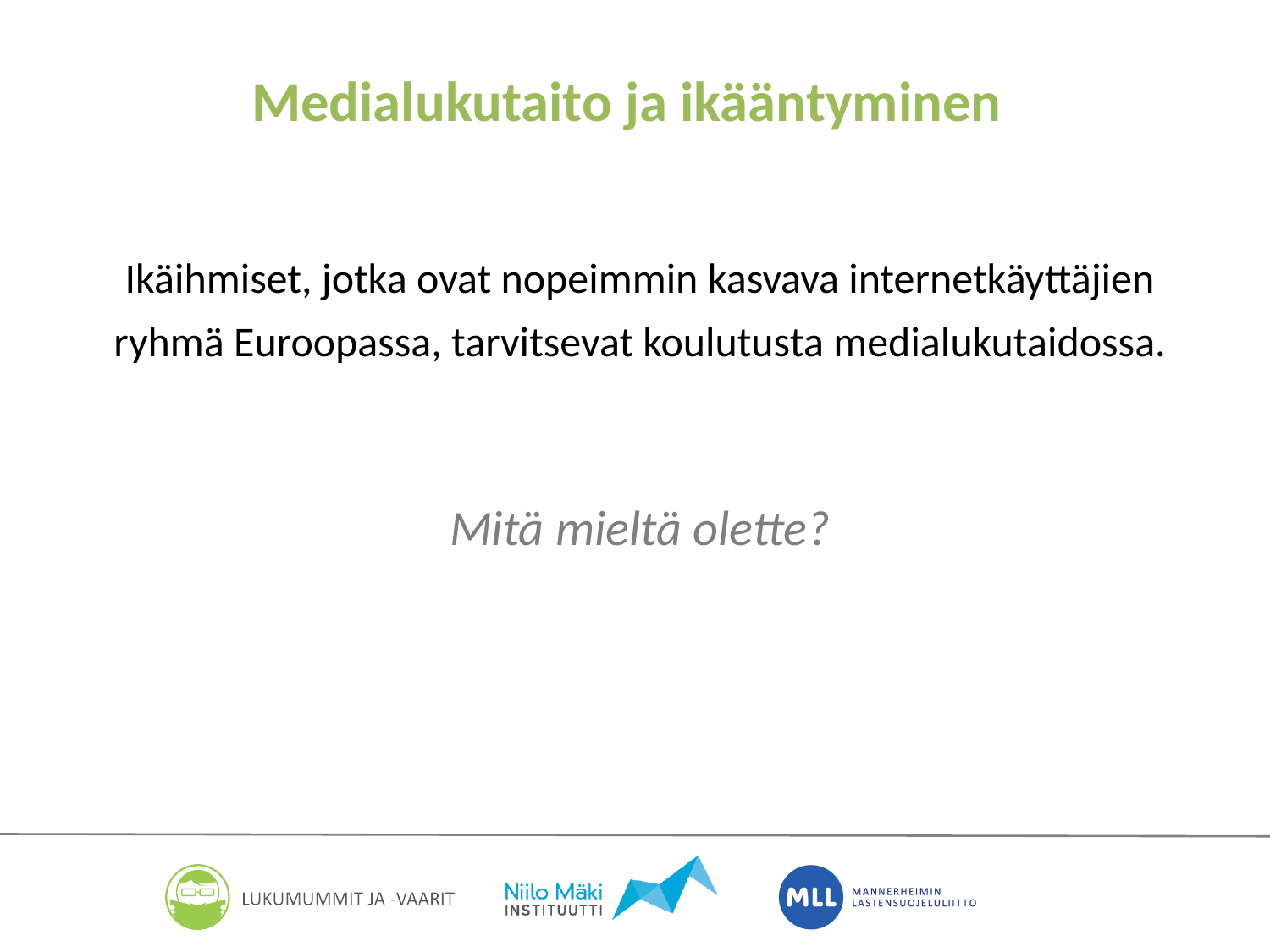

# Medialukutaito ja ikääntyminen

Ikäihmiset, jotka ovat nopeimmin kasvava internetkäyttäjien ryhmä Euroopassa, tarvitsevat koulutusta medialukutaidossa.

Mitä mieltä olette?